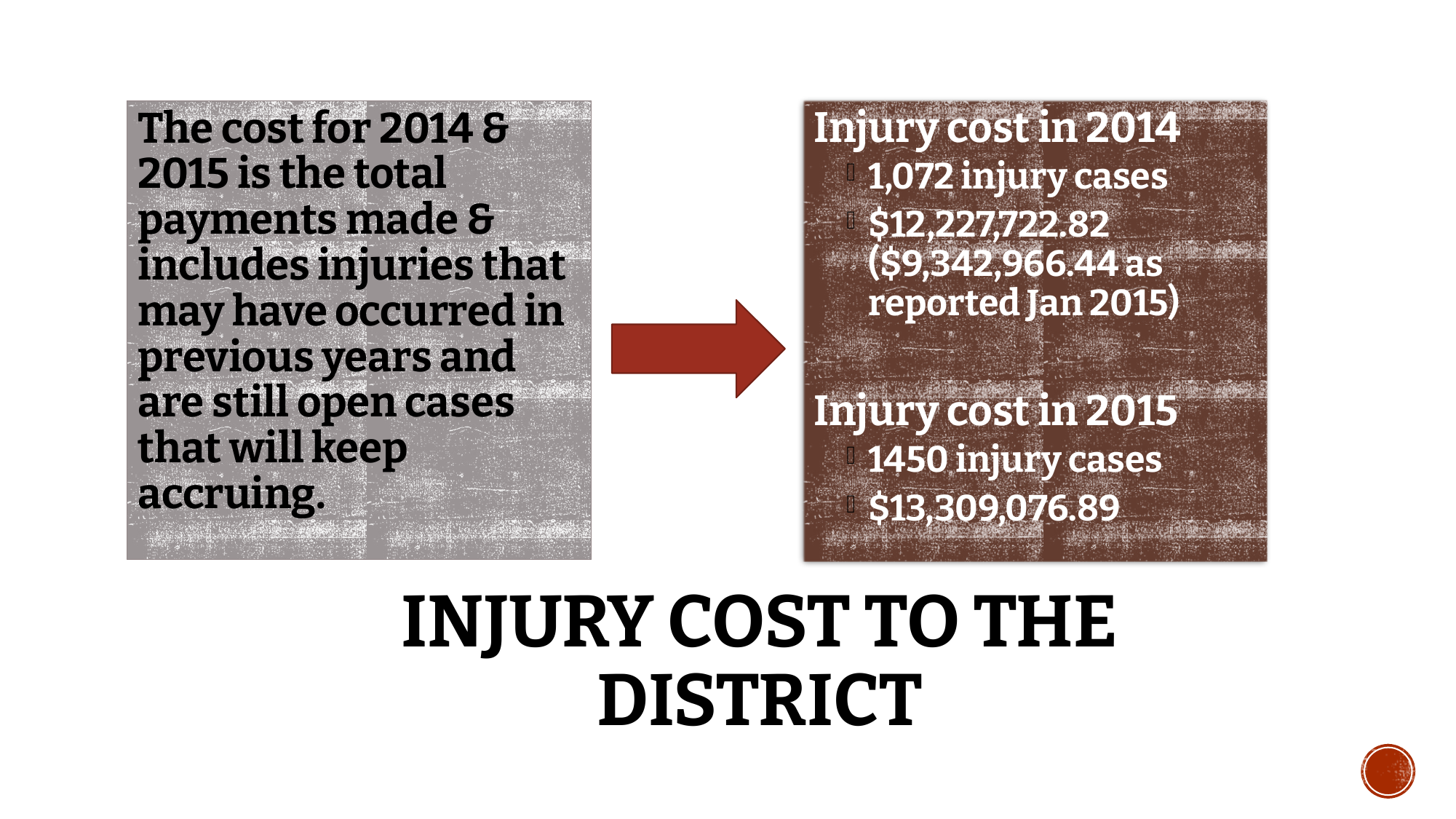

Injury cost in 2014
1,072 injury cases
$12,227,722.82 ($9,342,966.44 as reported Jan 2015)

Injury cost in 2015
1450 injury cases
$13,309,076.89
The cost for 2014 & 2015 is the total payments made & includes injuries that may have occurred in previous years and are still open cases that will keep accruing.

# Injury Cost to the District